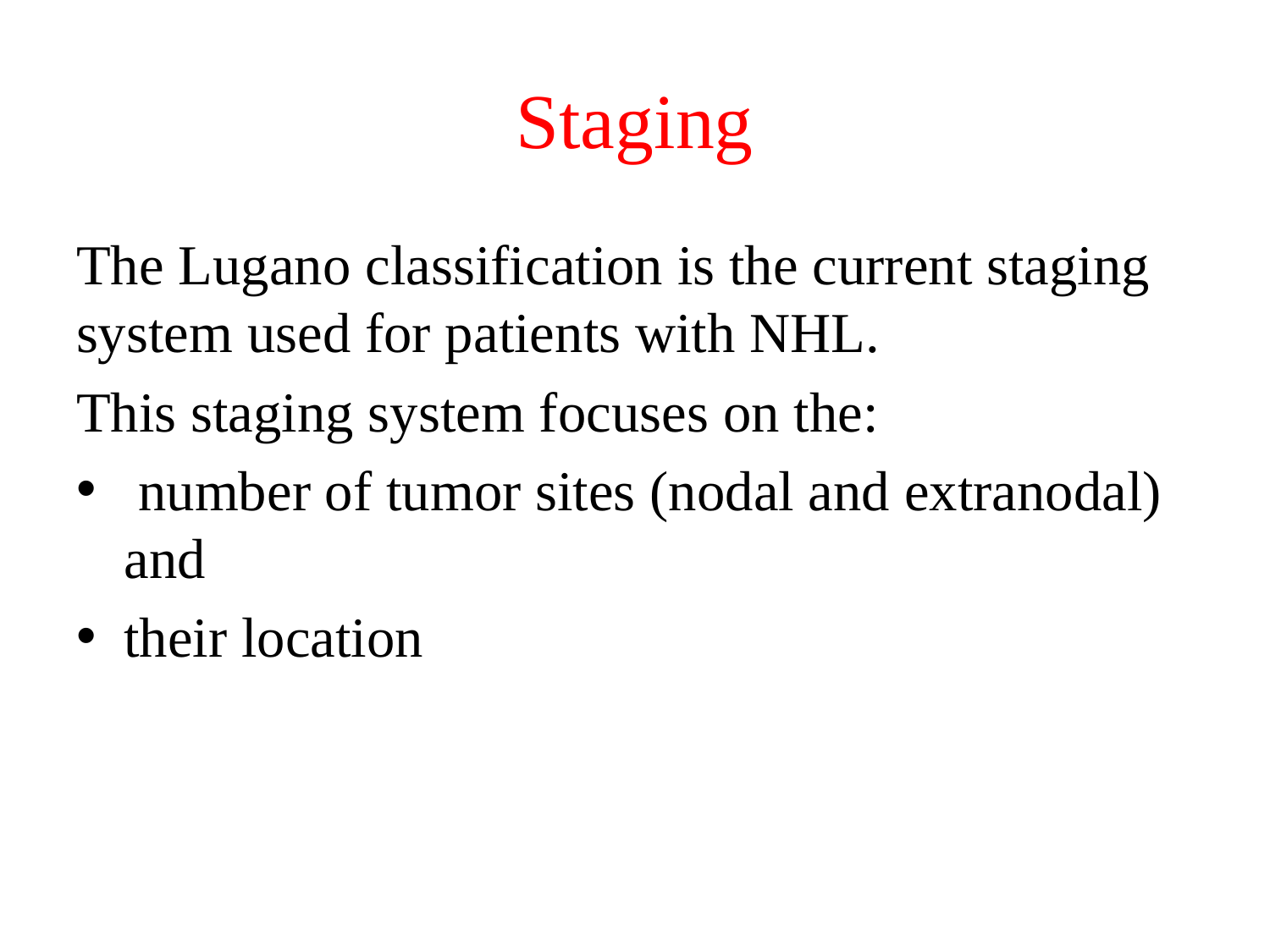

# Staging
The Lugano classification is the current staging system used for patients with NHL.
This staging system focuses on the:
 number of tumor sites (nodal and extranodal) and
their location